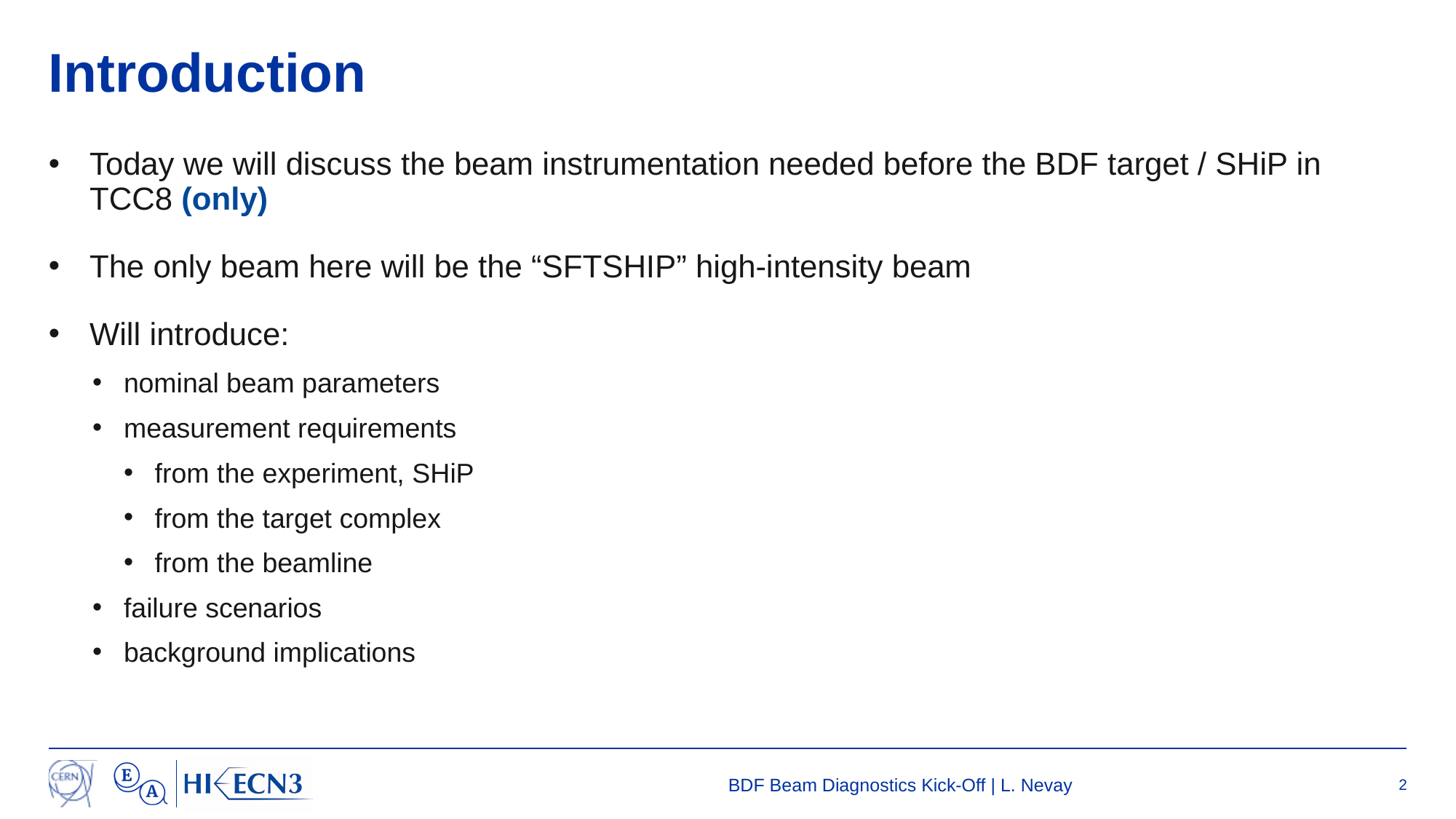

# Introduction
Today we will discuss the beam instrumentation needed before the BDF target / SHiP in TCC8 (only)
The only beam here will be the “SFTSHIP” high-intensity beam
Will introduce:
nominal beam parameters
measurement requirements
from the experiment, SHiP
from the target complex
from the beamline
failure scenarios
background implications
BDF Beam Diagnostics Kick-Off | L. Nevay
2